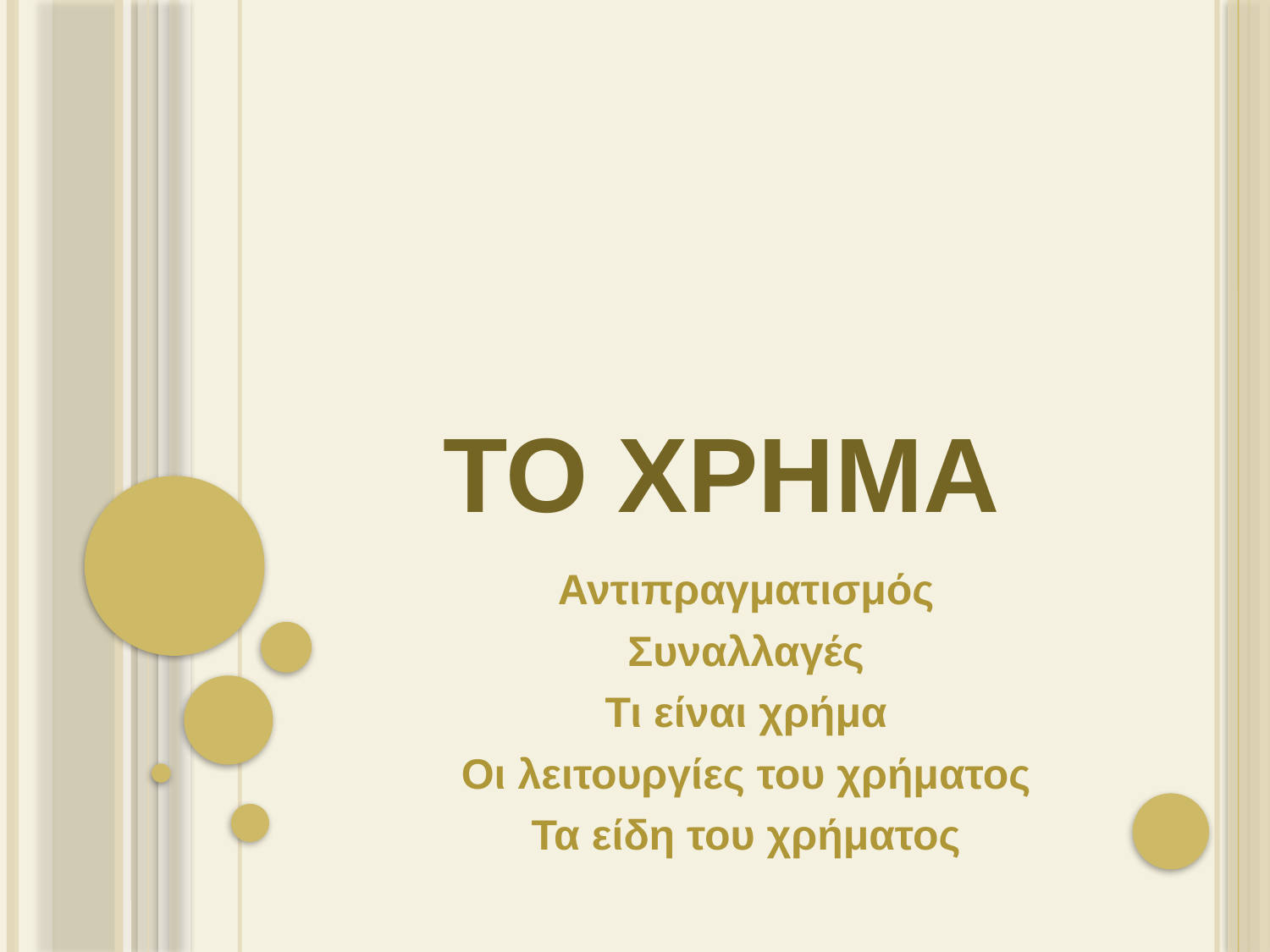

# ΤΟ ΧΡΗΜΑ
Αντιπραγματισμός
Συναλλαγές
Τι είναι χρήμα
Οι λειτουργίες του χρήματος
Τα είδη του χρήματος